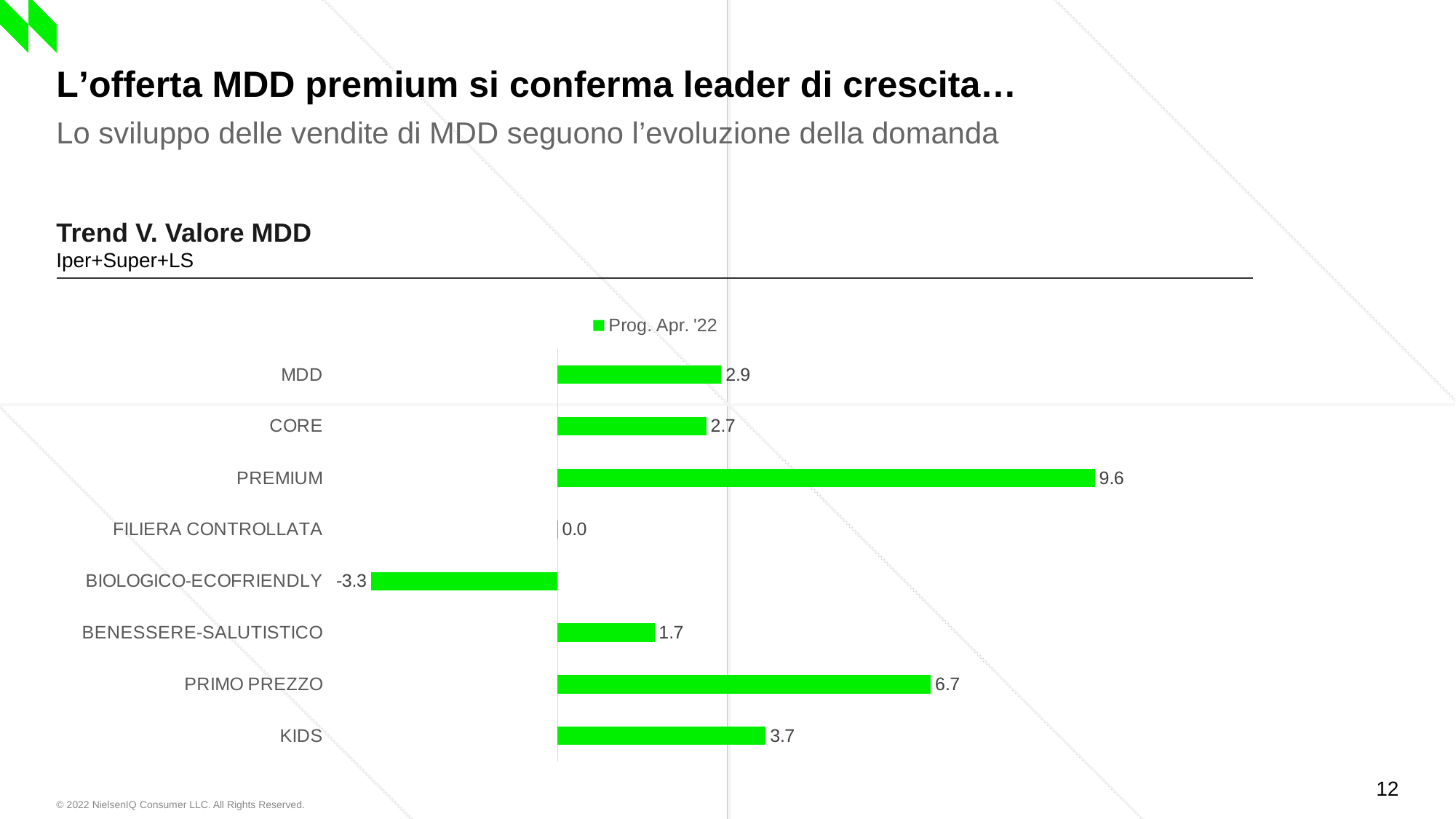

# L’offerta MDD premium si conferma leader di crescita…
Lo sviluppo delle vendite di MDD seguono l’evoluzione della domanda
Trend V. Valore MDD                                  Iper+Super+LS

### Chart

| Category | Prog. Apr. '22 |
|---|---|
| MDD | 2.925995174322895 |
| CORE | 2.6583527013775594 |
| PREMIUM | 9.603275626464127 |
| FILIERA CONTROLLATA | 0.0023113911848086695 |
| BIOLOGICO-ECOFRIENDLY | -3.331592466131893 |
| BENESSERE-SALUTISTICO | 1.733843163822254 |
| PRIMO PREZZO | 6.6701862805618815 |
| KIDS | 3.7213728717669365 |